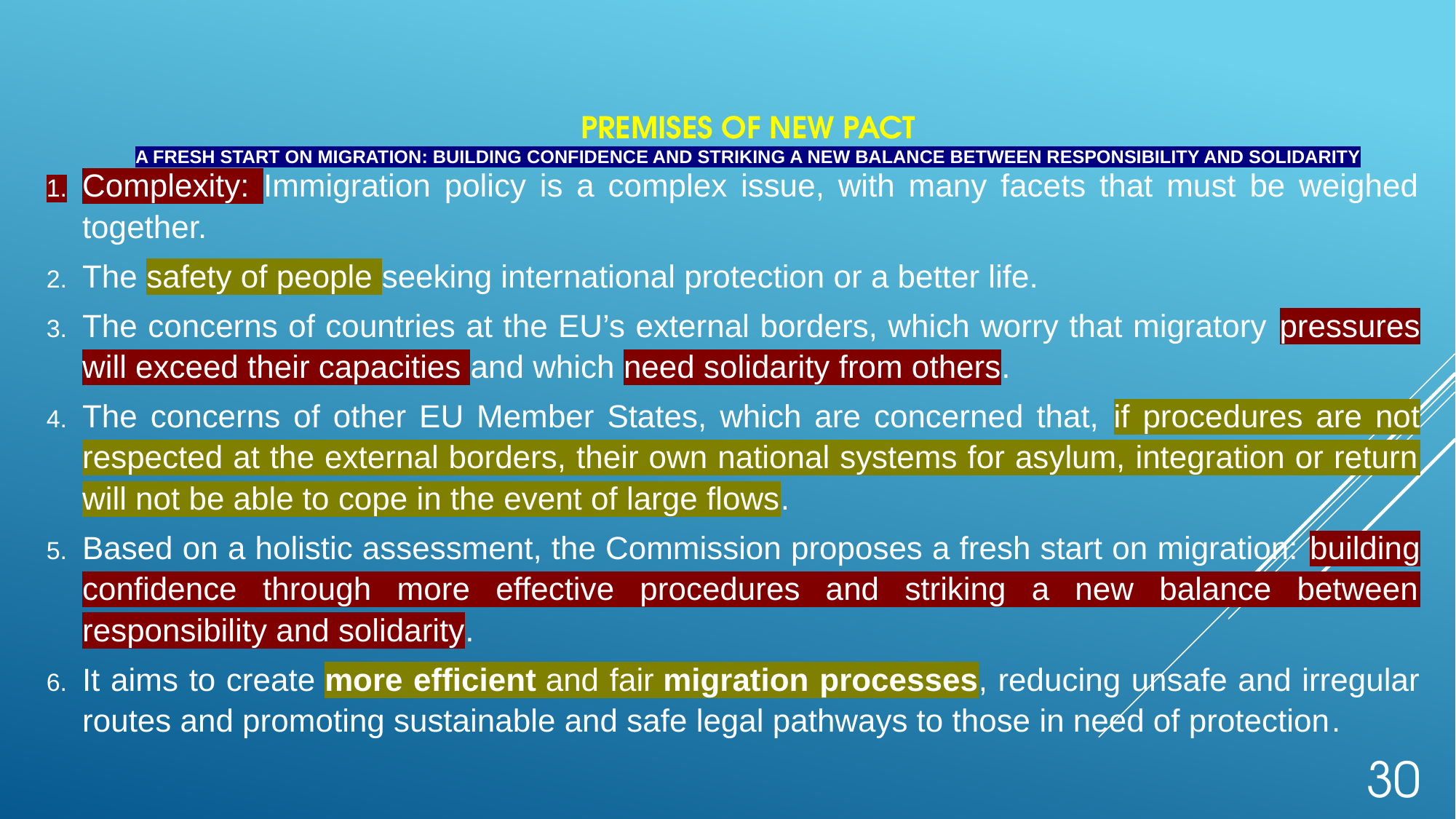

# PREMISes of New PACT A fresh start on migration: Building confidence and striking a new balance between responsibility and solidarity
Complexity: Immigration policy is a complex issue, with many facets that must be weighed together.
The safety of people seeking international protection or a better life.
The concerns of countries at the EU’s external borders, which worry that migratory pressures will exceed their capacities and which need solidarity from others.
The concerns of other EU Member States, which are concerned that, if procedures are not respected at the external borders, their own national systems for asylum, integration or return will not be able to cope in the event of large flows.
Based on a holistic assessment, the Commission proposes a fresh start on migration: building confidence through more effective procedures and striking a new balance between responsibility and solidarity.
It aims to create more efficient and fair migration processes, reducing unsafe and irregular routes and promoting sustainable and safe legal pathways to those in need of protection.

30